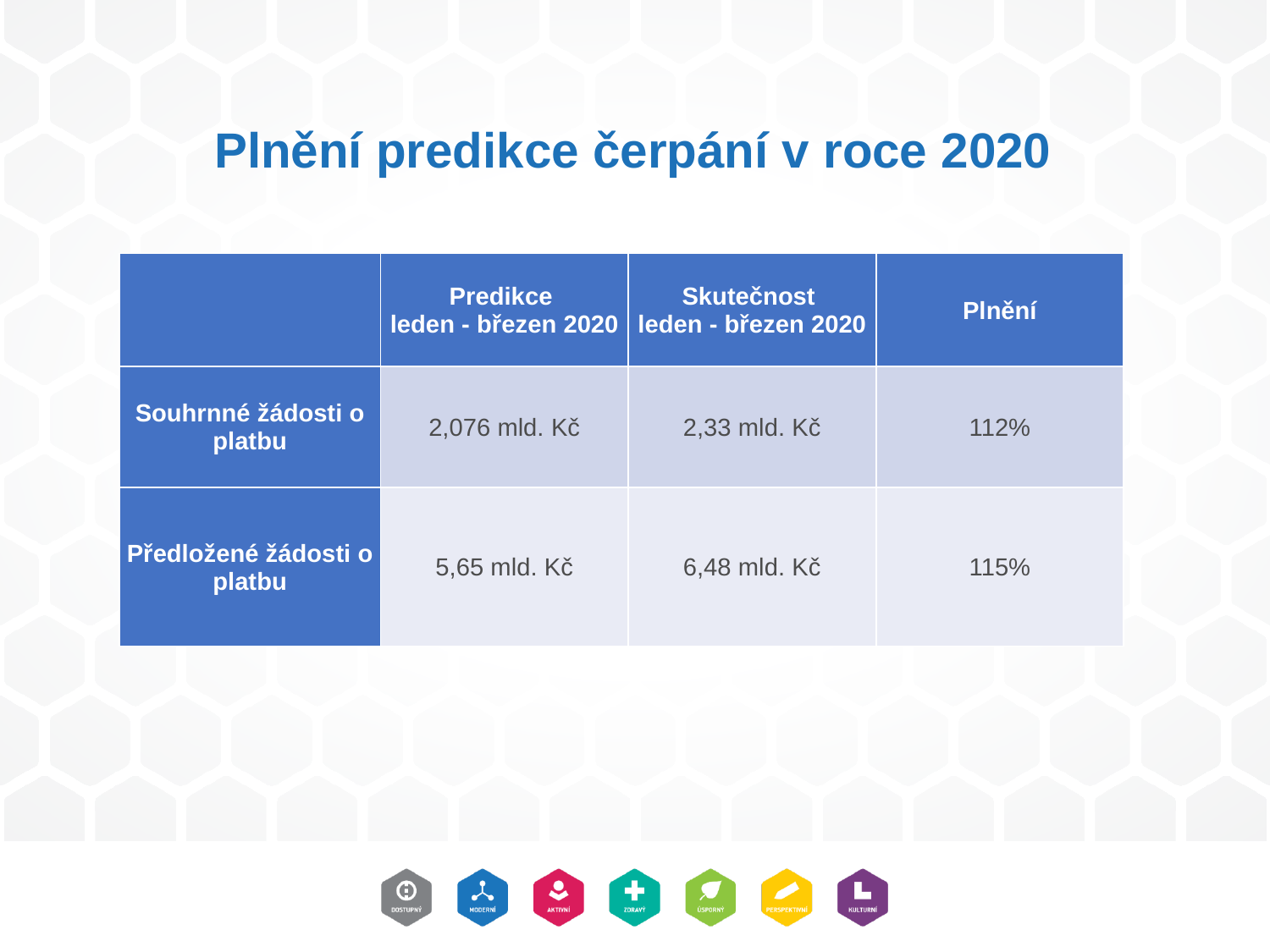

# Plnění predikce čerpání v roce 2020
|  | Predikce leden - březen 2020 | Skutečnost leden - březen 2020 | Plnění |
| --- | --- | --- | --- |
| Souhrnné žádosti o platbu | 2,076 mld. Kč | 2,33 mld. Kč | 112% |
| Předložené žádosti o platbu | 5,65 mld. Kč | 6,48 mld. Kč | 115% |